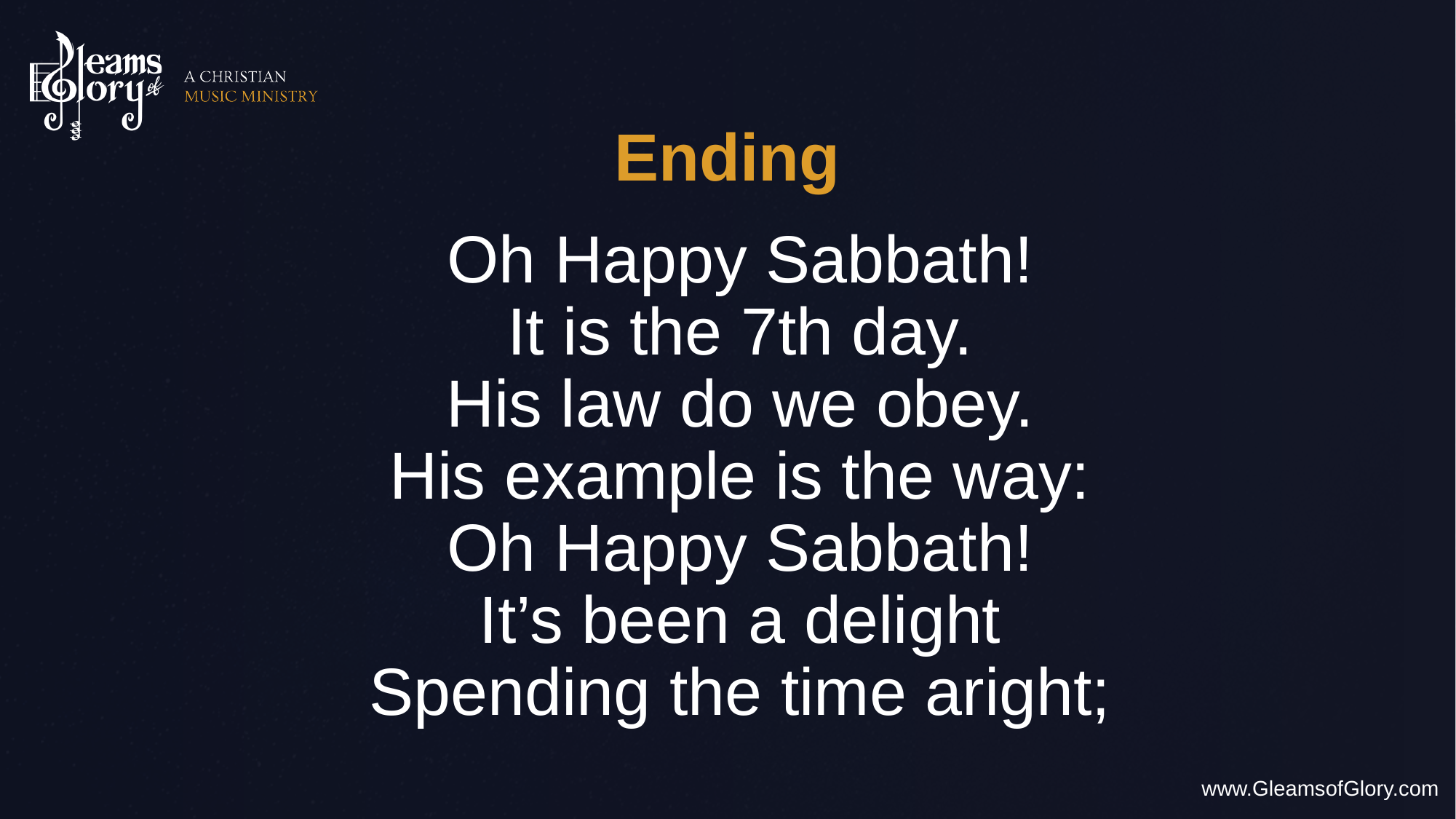

Ending
Oh Happy Sabbath!
It is the 7th day.
His law do we obey.
His example is the way:
Oh Happy Sabbath!
It’s been a delight
Spending the time aright;